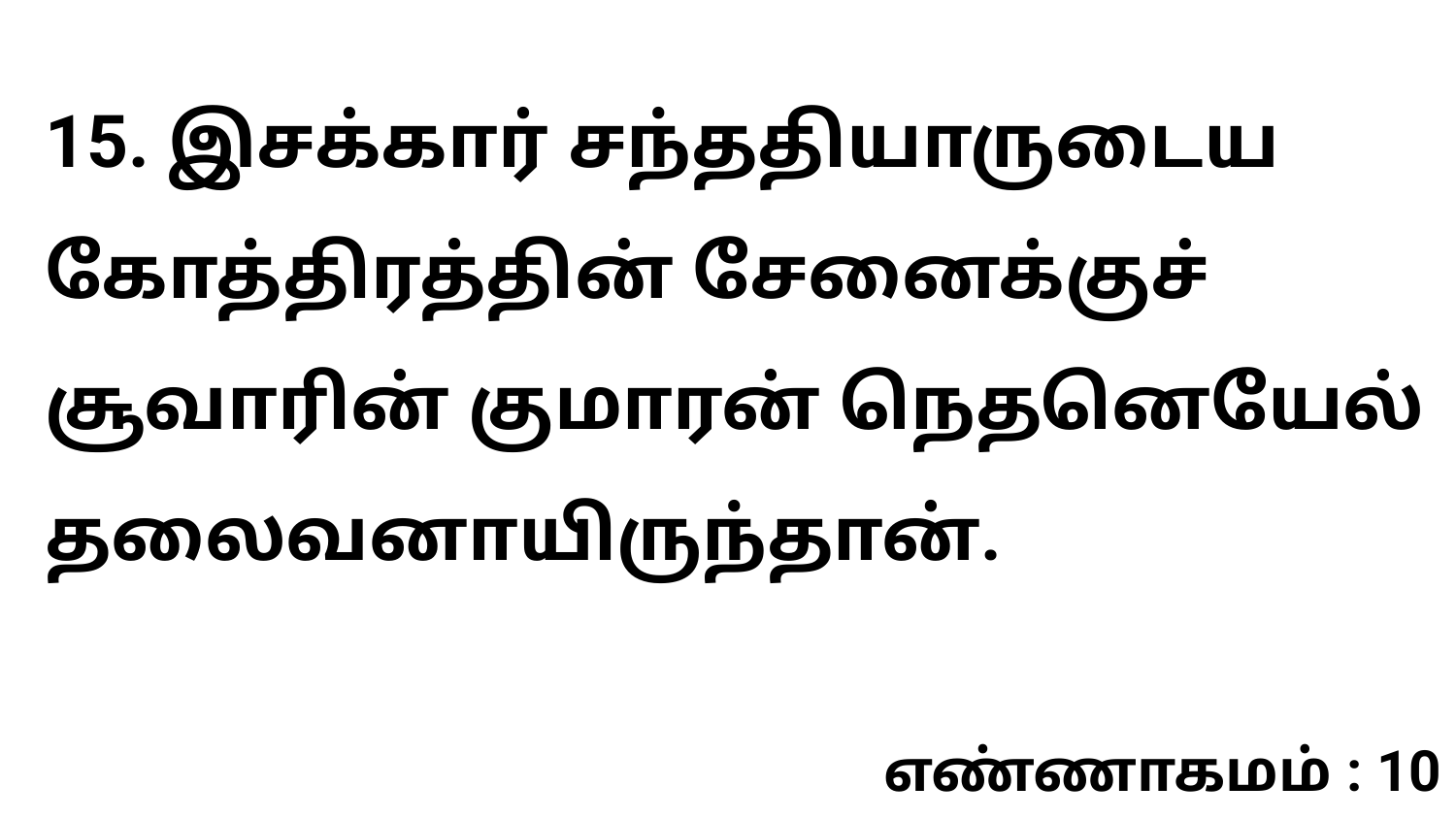

15. இசக்கார் சந்ததியாருடைய கோத்திரத்தின் சேனைக்குச் சூவாரின் குமாரன் நெதனெயேல் தலைவனாயிருந்தான்.
எண்ணாகமம் : 10